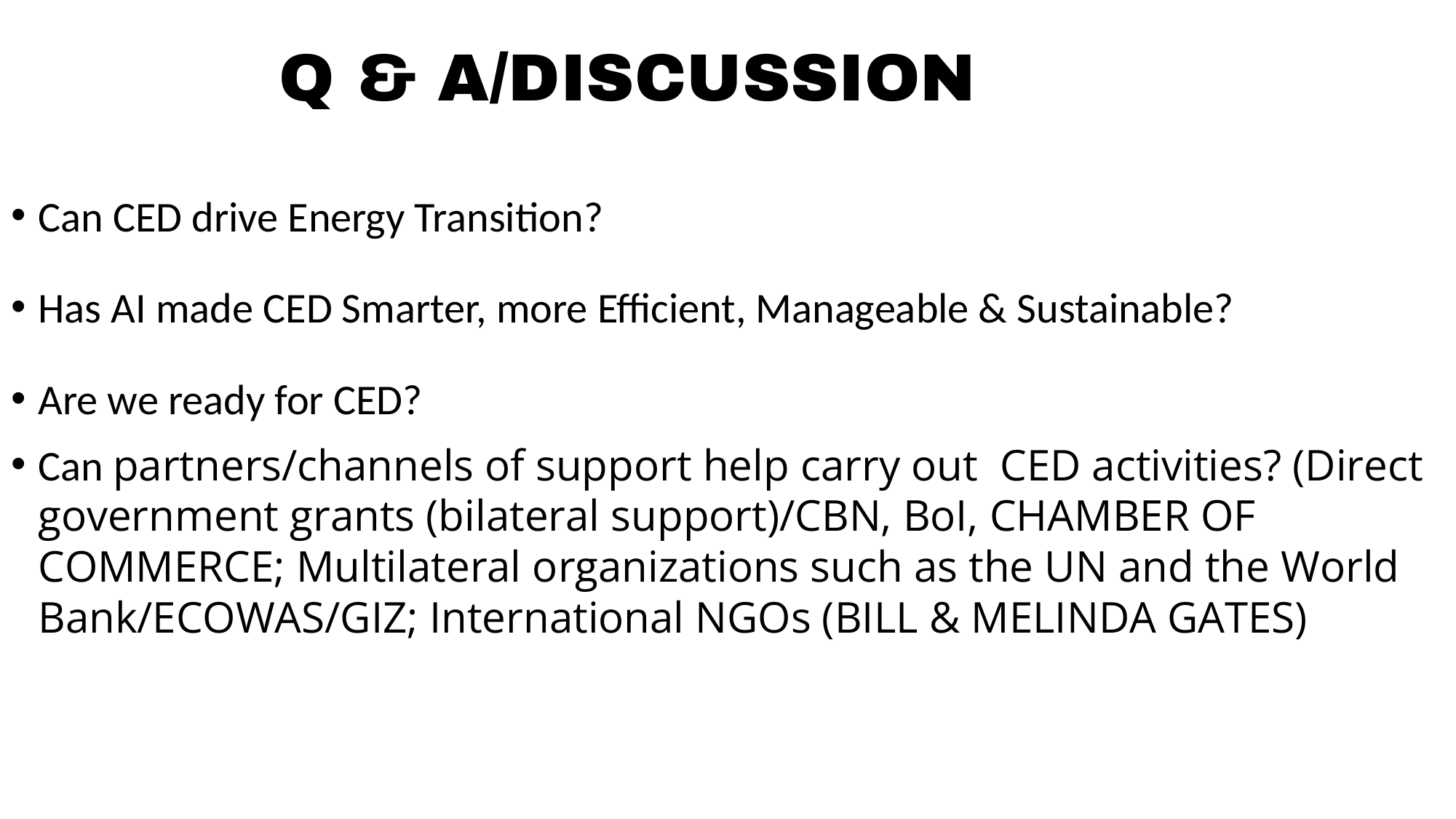

# Q & A/DISCUSSION
Can CED drive Energy Transition?
Has AI made CED Smarter, more Efficient, Manageable & Sustainable?
Are we ready for CED?
Can partners/channels of support help carry out  CED activities? (Direct government grants (bilateral support)/CBN, BoI, CHAMBER OF COMMERCE; Multilateral organizations such as the UN and the World Bank/ECOWAS/GIZ; International NGOs (BILL & MELINDA GATES)